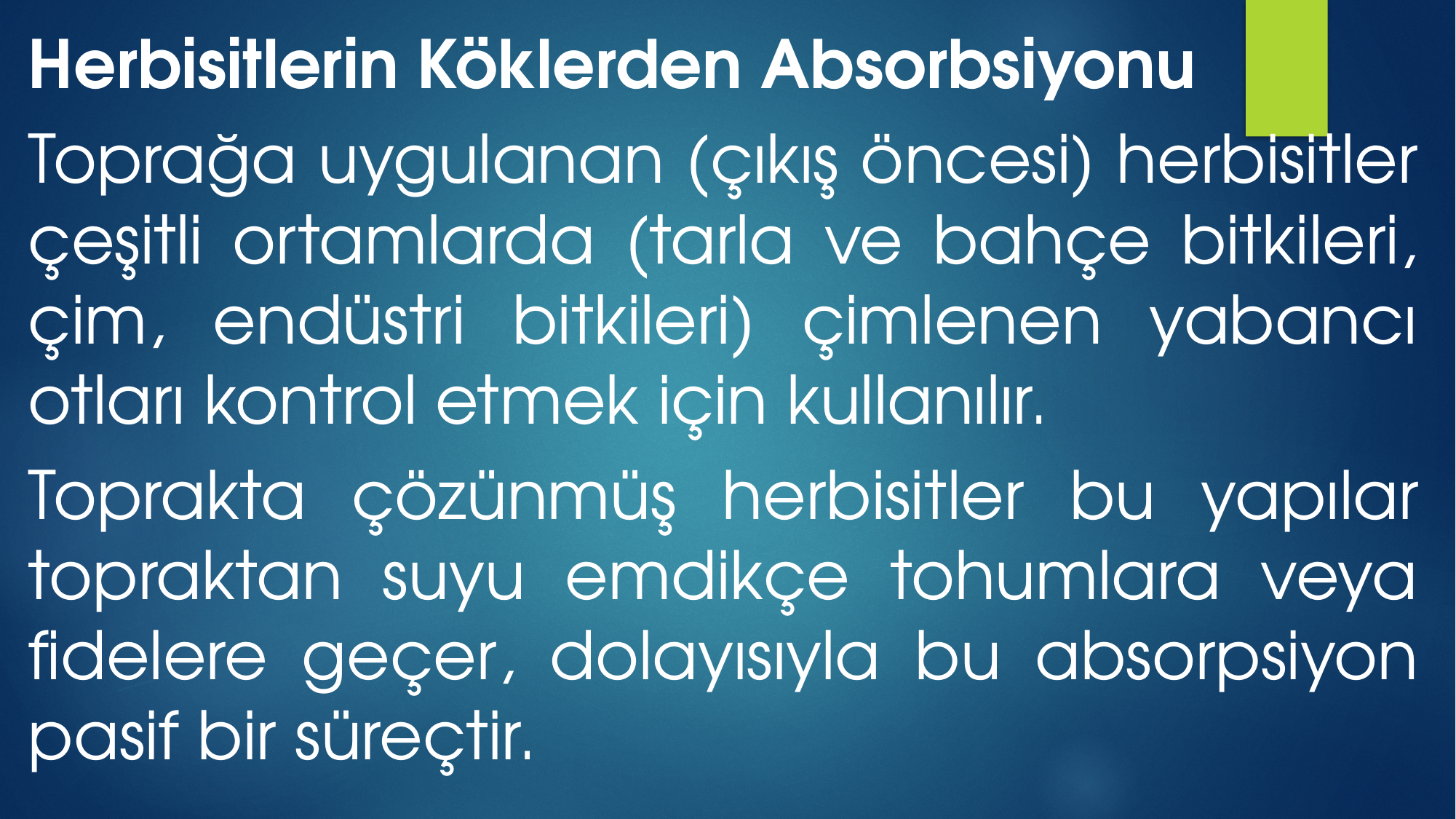

Herbisitlerin Köklerden Absorbsiyonu
Toprağa uygulanan (çıkış öncesi) herbisitler çeşitli ortamlarda (tarla ve bahçe bitkileri, çim, endüstri bitkileri) çimlenen yabancı otları kontrol etmek için kullanılır.
Toprakta çözünmüş herbisitler bu yapılar topraktan suyu emdikçe tohumlara veya fidelere geçer, dolayısıyla bu absorpsiyon pasif bir süreçtir.